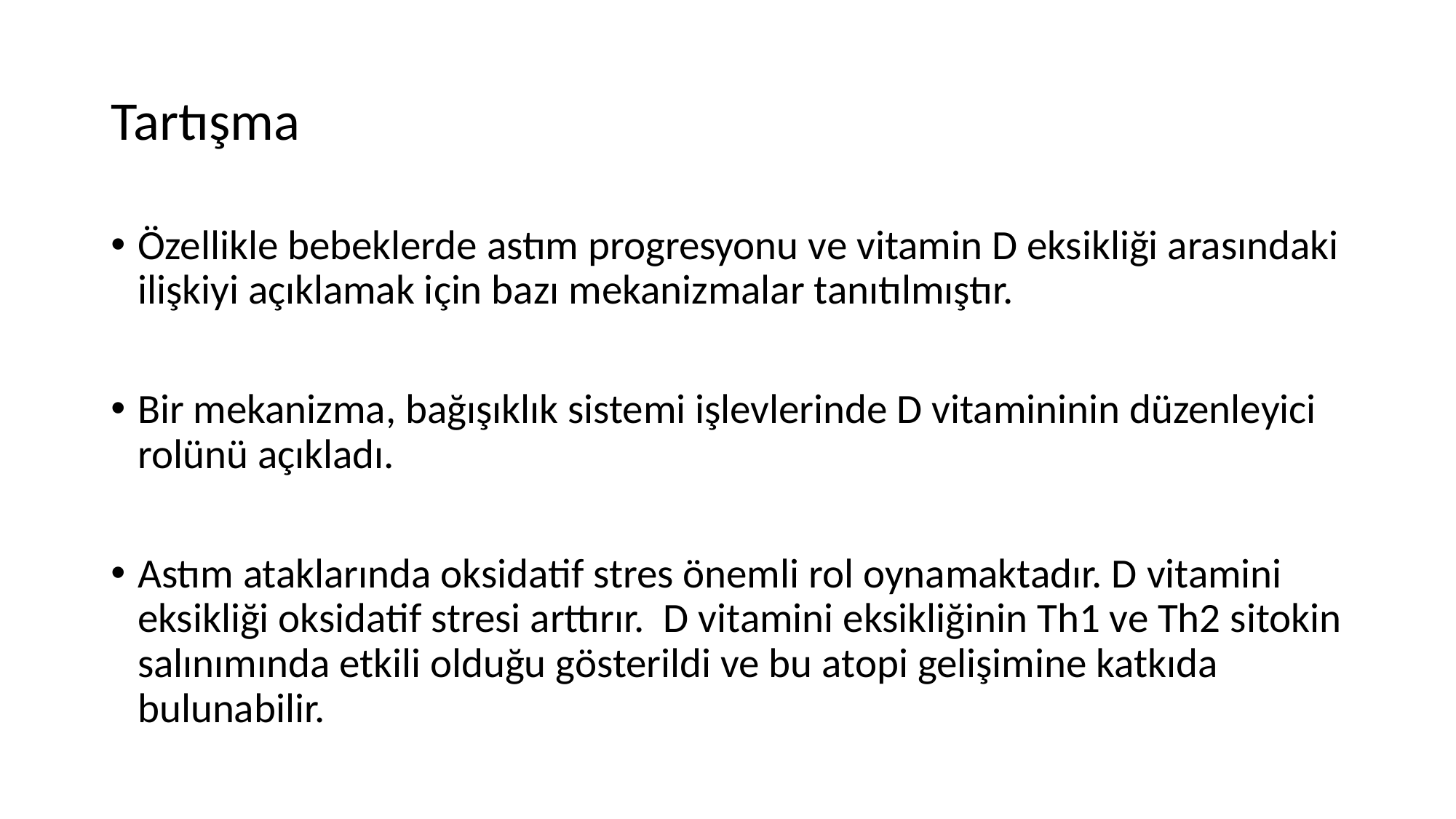

# Tartışma
Özellikle bebeklerde astım progresyonu ve vitamin D eksikliği arasındaki ilişkiyi açıklamak için bazı mekanizmalar tanıtılmıştır.

Bir mekanizma, bağışıklık sistemi işlevlerinde D vitamininin düzenleyici rolünü açıkladı.

Astım ataklarında oksidatif stres önemli rol oynamaktadır. D vitamini eksikliği oksidatif stresi arttırır.  D vitamini eksikliğinin Th1 ve Th2 sitokin salınımında etkili olduğu gösterildi ve bu atopi gelişimine katkıda bulunabilir.